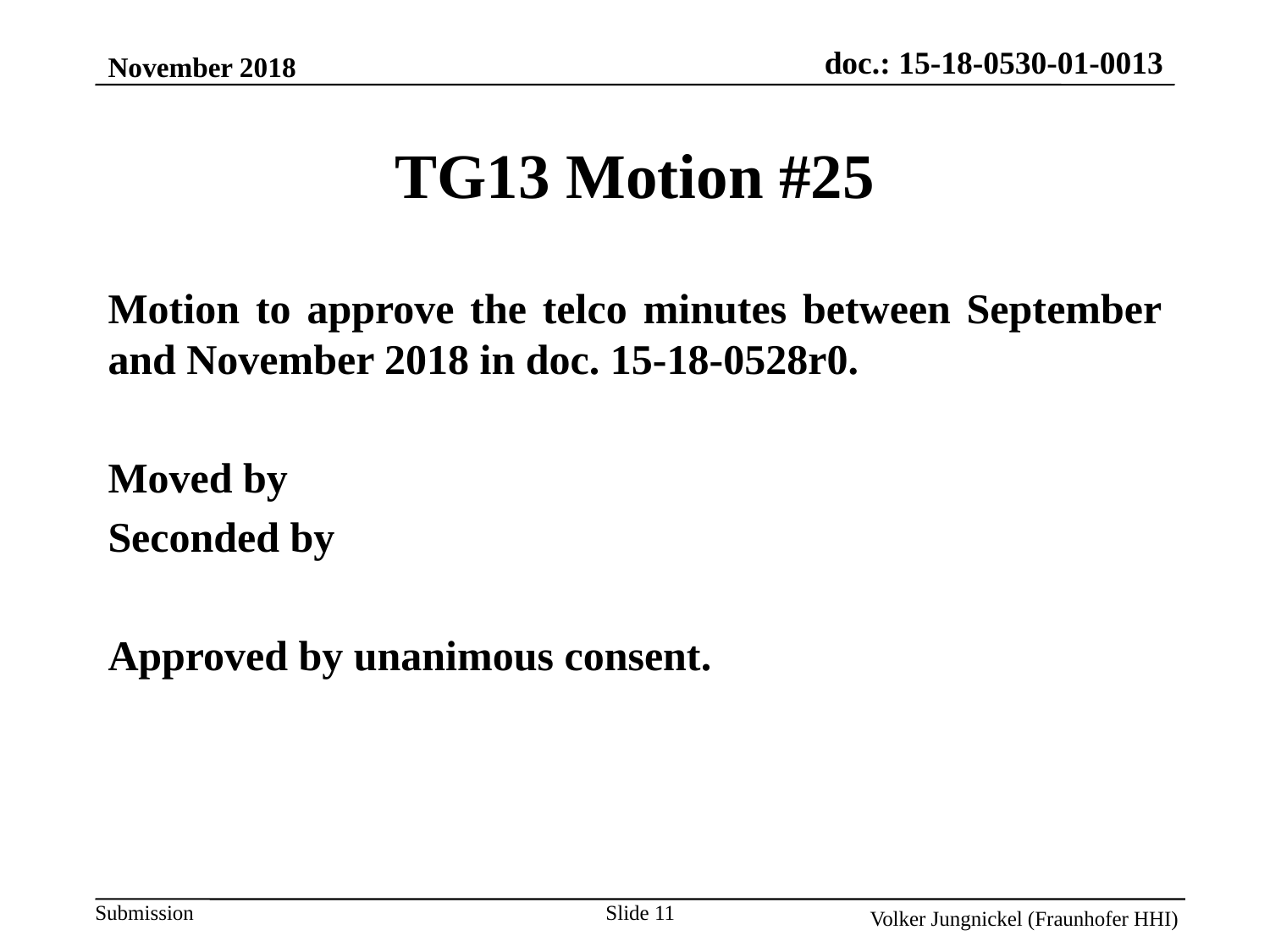

November 2018
TG13 Motion #25
Motion to approve the telco minutes between September and November 2018 in doc. 15-18-0528r0.

Moved by
Seconded by

Approved by unanimous consent.

Slide 11
Volker Jungnickel (Fraunhofer HHI)